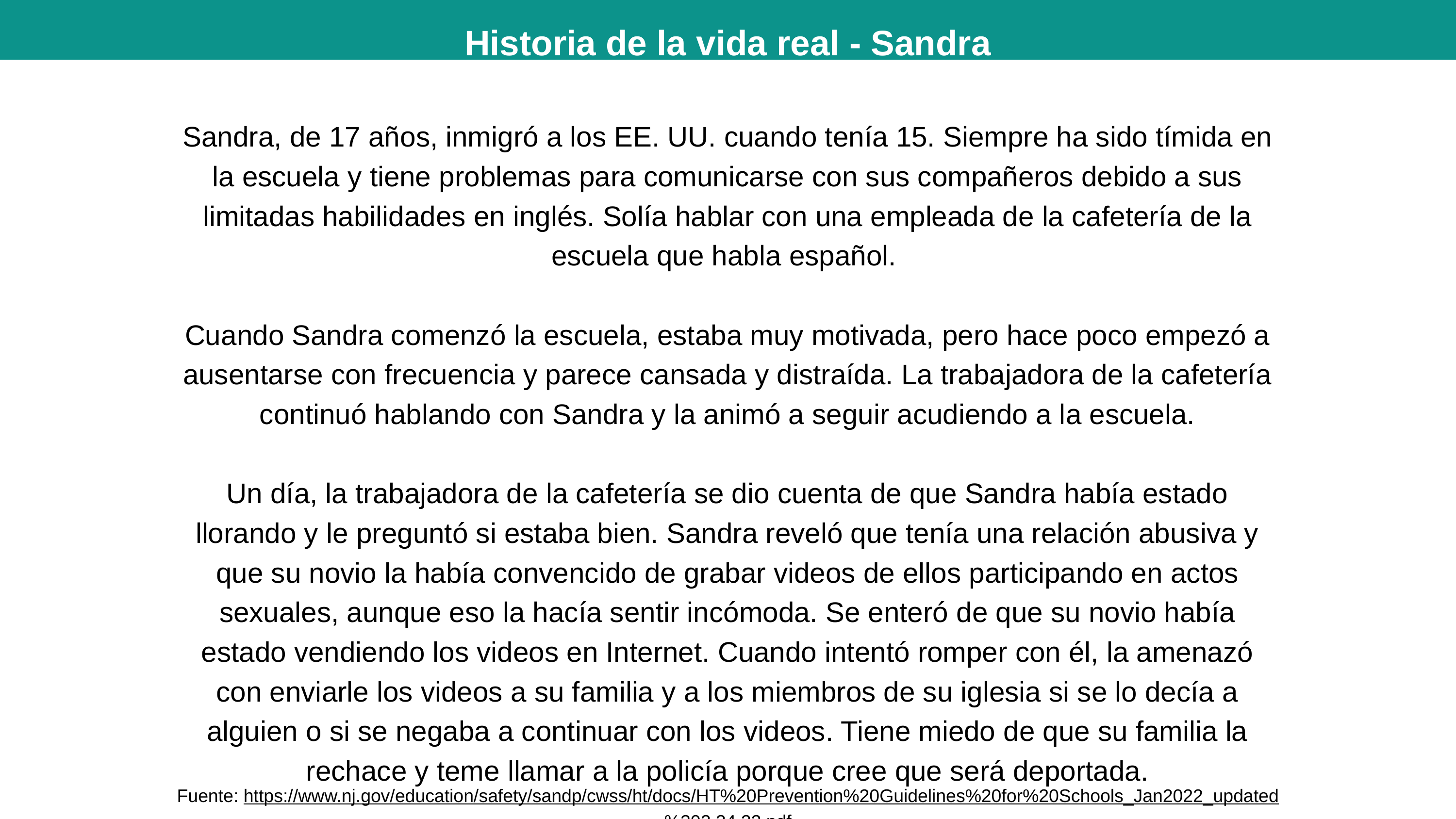

Historia de la vida real - Sandra

Sandra, de 17 años, inmigró a los EE. UU. cuando tenía 15. Siempre ha sido tímida en la escuela y tiene problemas para comunicarse con sus compañeros debido a sus limitadas habilidades en inglés. Solía hablar con una empleada de la cafetería de la escuela que habla español.

Cuando Sandra comenzó la escuela, estaba muy motivada, pero hace poco empezó a ausentarse con frecuencia y parece cansada y distraída. La trabajadora de la cafetería continuó hablando con Sandra y la animó a seguir acudiendo a la escuela.

Un día, la trabajadora de la cafetería se dio cuenta de que Sandra había estado llorando y le preguntó si estaba bien. Sandra reveló que tenía una relación abusiva y que su novio la había convencido de grabar videos de ellos participando en actos sexuales, aunque eso la hacía sentir incómoda. Se enteró de que su novio había estado vendiendo los videos en Internet. Cuando intentó romper con él, la amenazó con enviarle los videos a su familia y a los miembros de su iglesia si se lo decía a alguien o si se negaba a continuar con los videos. Tiene miedo de que su familia la rechace y teme llamar a la policía porque cree que será deportada.
Fuente: https://www.nj.gov/education/safety/sandp/cwss/ht/docs/HT%20Prevention%20Guidelines%20for%20Schools_Jan2022_updated%202.24.22.pdf